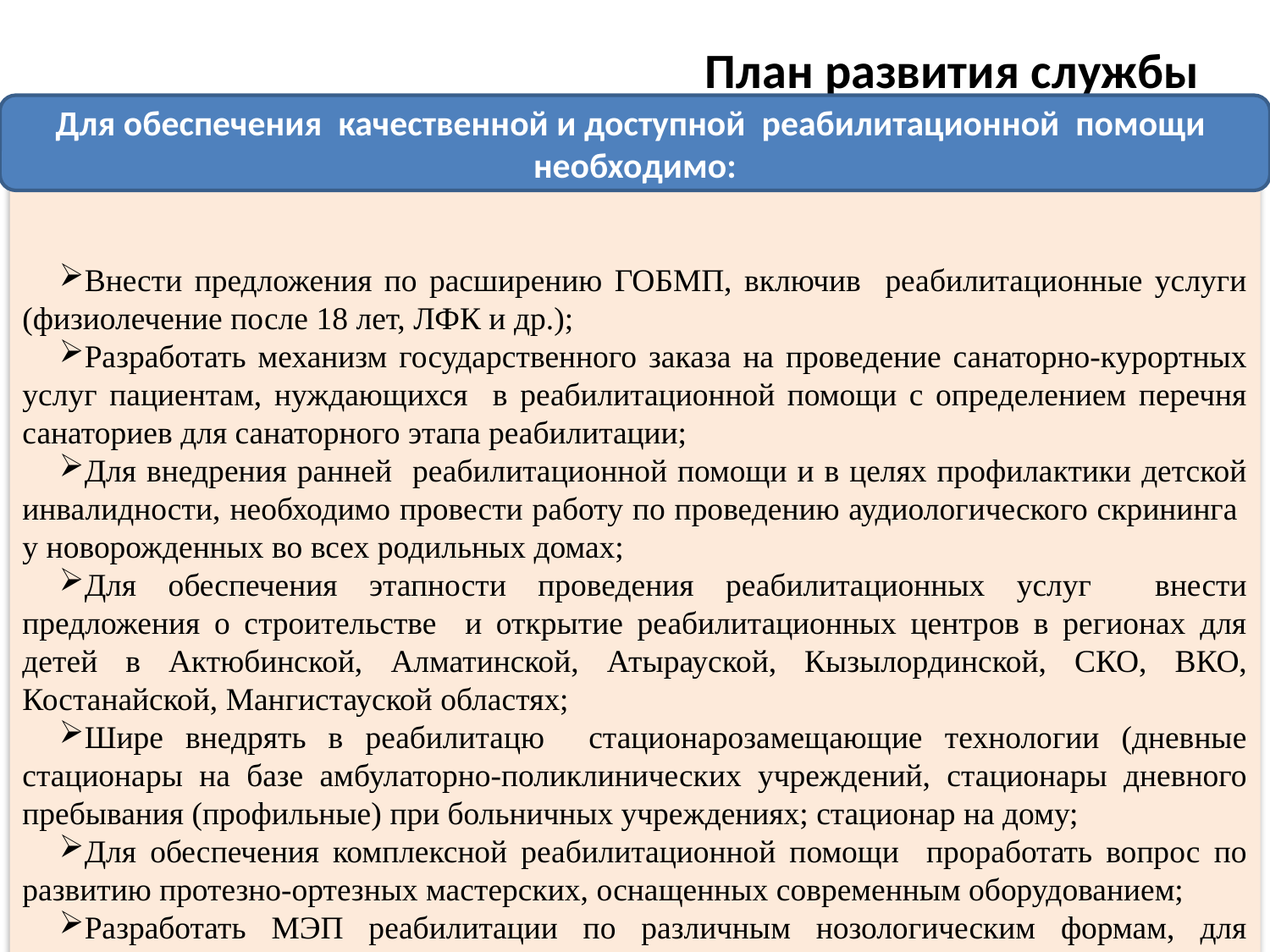

План развития службы
Для обеспечения  качественной и доступной  реабилитационной  помощи  необходимо:

Внести предложения по расширению ГОБМП, включив  реабилитационные услуги (физиолечение после 18 лет, ЛФК и др.);
Разработать механизм государственного заказа на проведение санаторно-курортных услуг пациентам, нуждающихся  в реабилитационной помощи с определением перечня санаториев для санаторного этапа реабилитации;
Для внедрения ранней  реабилитационной помощи и в целях профилактики детской инвалидности, необходимо провести работу по проведению аудиологического скрининга  у новорожденных во всех родильных домах;
Для обеспечения этапности проведения реабилитационных услуг  внести предложения о строительстве  и открытие реабилитационных центров в регионах для детей в Актюбинской, Алматинской, Атырауской, Кызылординской, СКО, ВКО, Костанайской, Мангистауской областях;
Шире внедрять в реабилитацю  стационарозамещающие технологии (дневные стационары на базе амбулаторно-поликлинических учреждений, стационары дневного пребывания (профильные) при больничных учреждениях; стационар на дому;
Для обеспечения комплексной реабилитационной помощи  проработать вопрос по развитию протезно-ортезных мастерских, оснащенных современным оборудованием;
Разработать МЭП реабилитации по различным нозологическим формам, для оказания реабилитации в стационаре, а также в условиях санаторно-курортных учреждений.